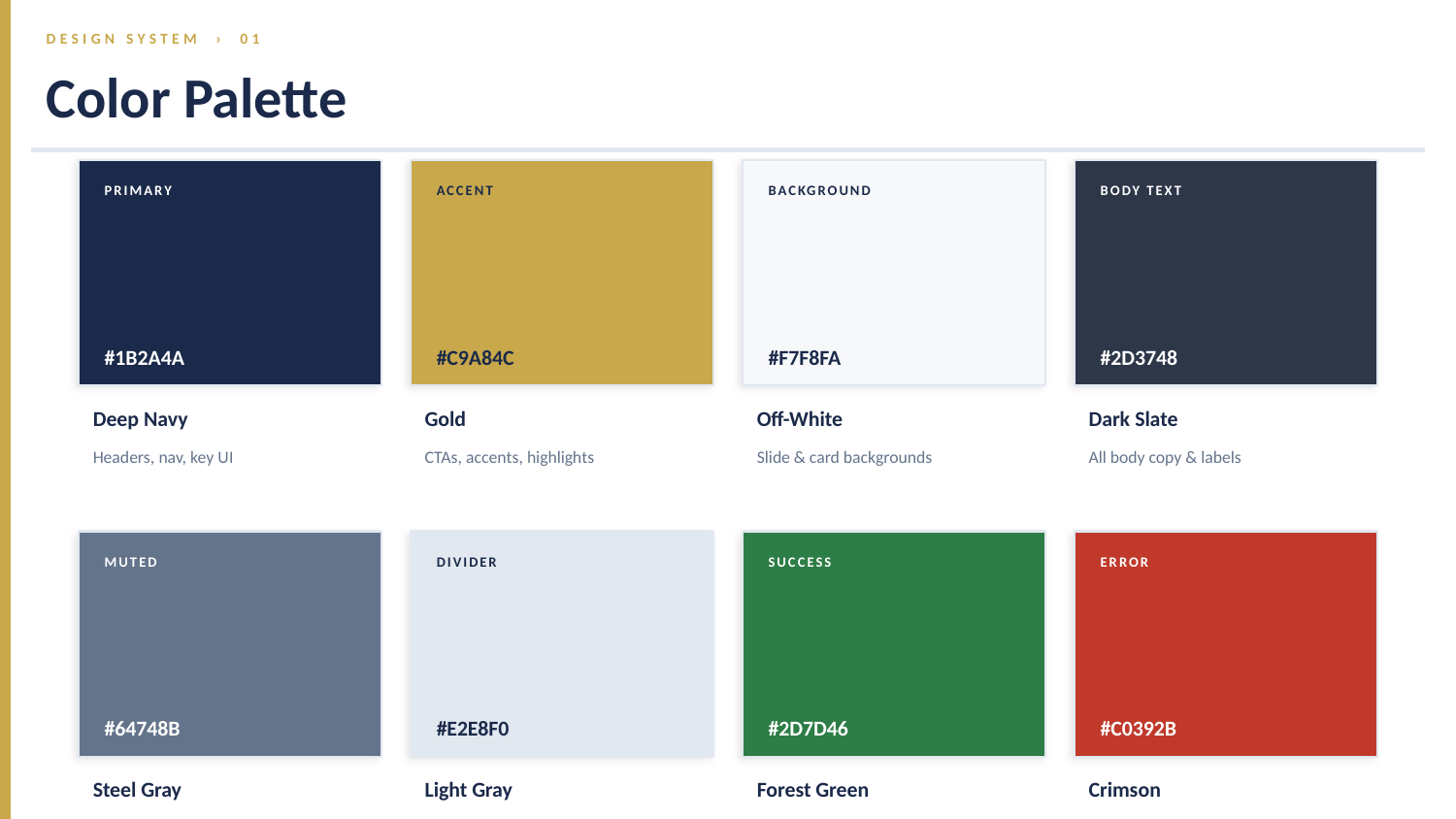

DESIGN SYSTEM  ›  01
Color Palette

PRIMARY
ACCENT
BACKGROUND
BODY TEXT
#1B2A4A
#C9A84C
#F7F8FA
#2D3748
Deep Navy
Gold
Off-White
Dark Slate
Headers, nav, key UI
CTAs, accents, highlights
Slide & card backgrounds
All body copy & labels

MUTED
DIVIDER
SUCCESS
ERROR
#64748B
#E2E8F0
#2D7D46
#C0392B
Steel Gray
Light Gray
Forest Green
Crimson
Captions, secondary labels
Borders, section dividers
Correct feedback, success
Incorrect feedback, errors